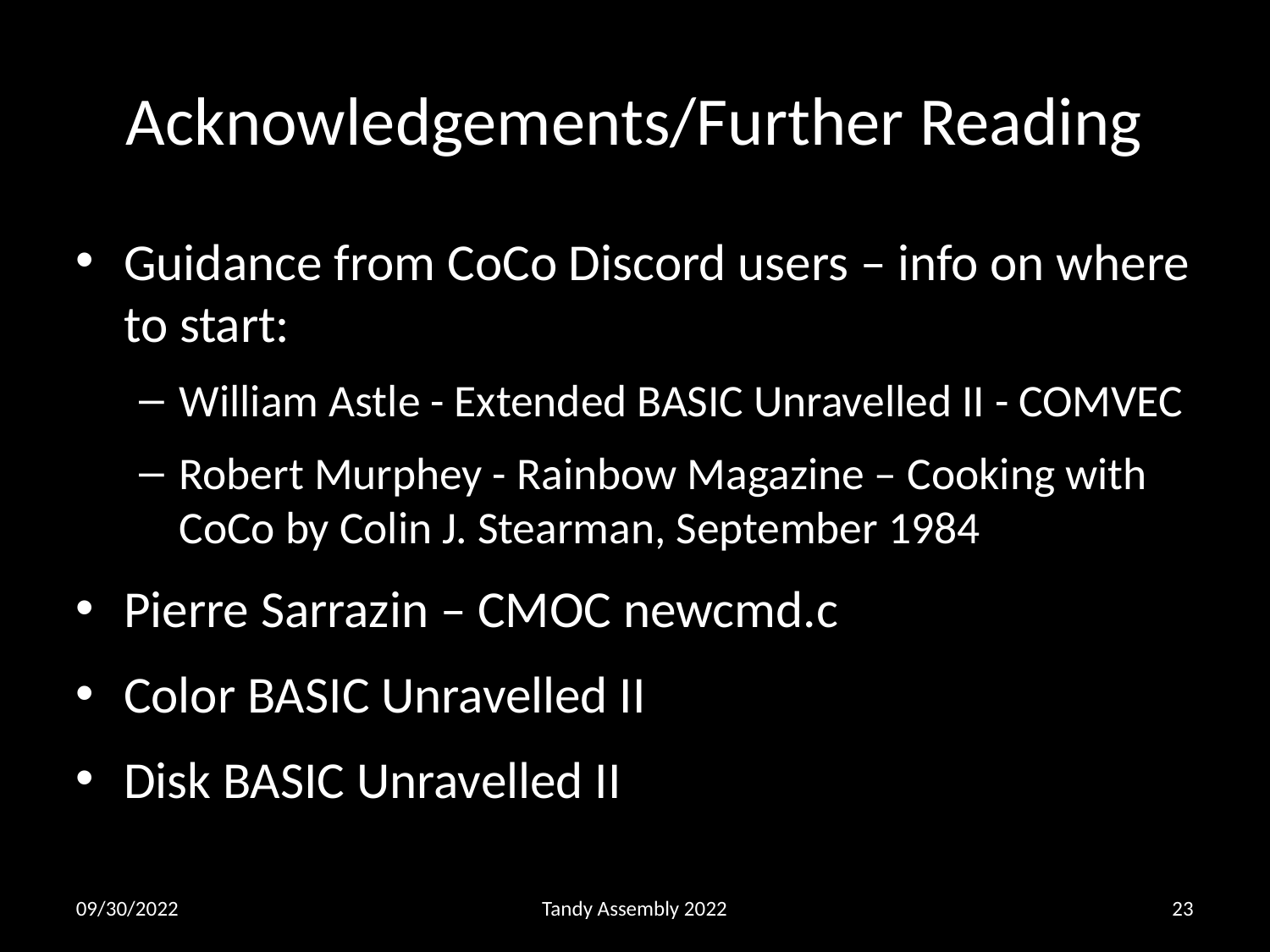

# Acknowledgements/Further Reading
Guidance from CoCo Discord users – info on where to start:
William Astle - Extended BASIC Unravelled II - COMVEC
Robert Murphey - Rainbow Magazine – Cooking with CoCo by Colin J. Stearman, September 1984
Pierre Sarrazin – CMOC newcmd.c
Color BASIC Unravelled II
Disk BASIC Unravelled II
09/30/2022
Tandy Assembly 2022
23